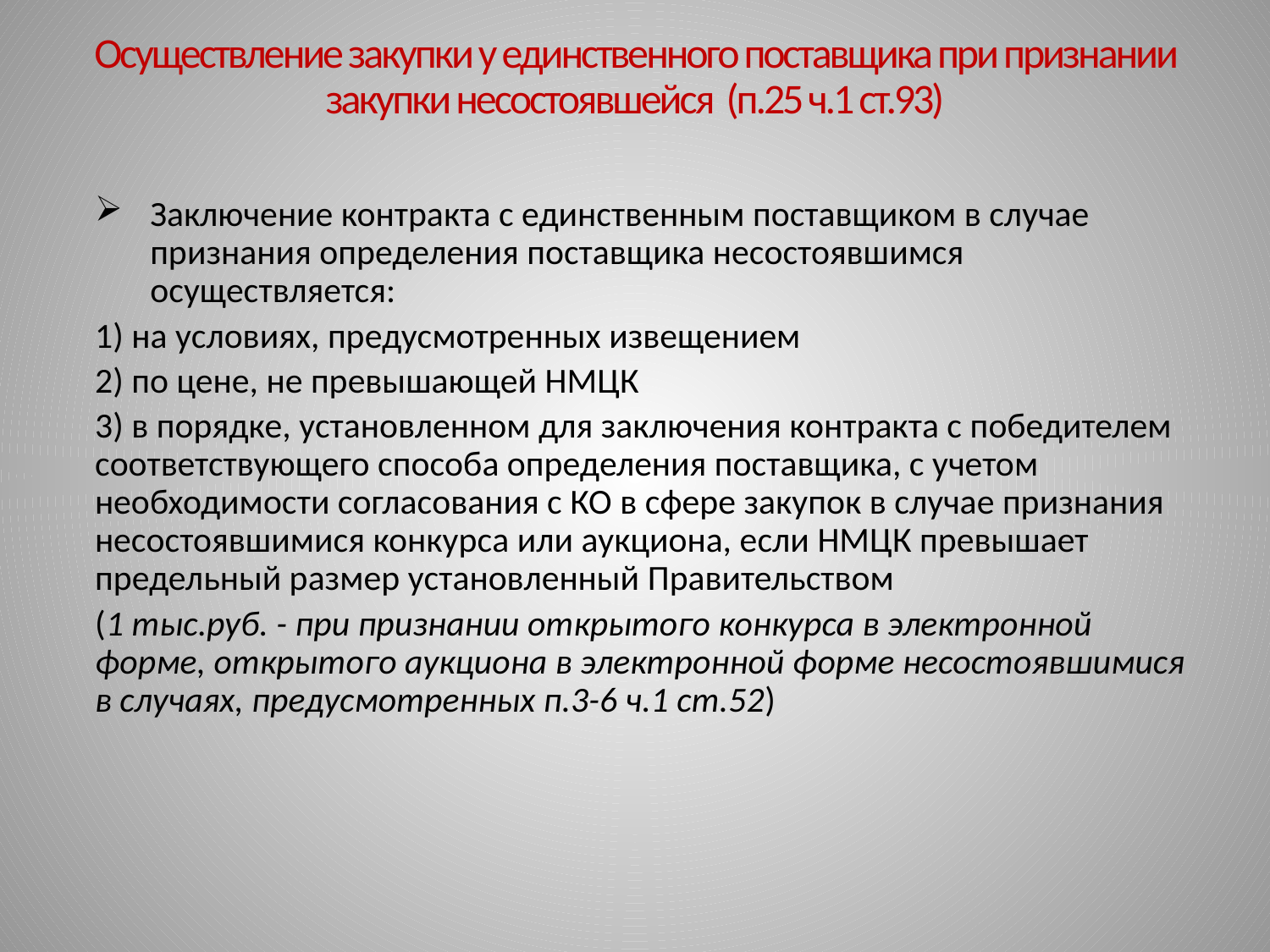

# Осуществление закупки у единственного поставщика при признании закупки несостоявшейся  (п.25 ч.1 ст.93)
Заключение контракта с единственным поставщиком в случае признания определения поставщика несостоявшимся осуществляется:
1) на условиях, предусмотренных извещением
2) по цене, не превышающей НМЦК
3) в порядке, установленном для заключения контракта с победителем соответствующего способа определения поставщика, с учетом необходимости согласования с КО в сфере закупок в случае признания несостоявшимися конкурса или аукциона, если НМЦК превышает предельный размер установленный Правительством
(1 тыс.руб. - при признании открытого конкурса в электронной форме, открытого аукциона в электронной форме несостоявшимися в случаях, предусмотренных п.3-6 ч.1 ст.52)